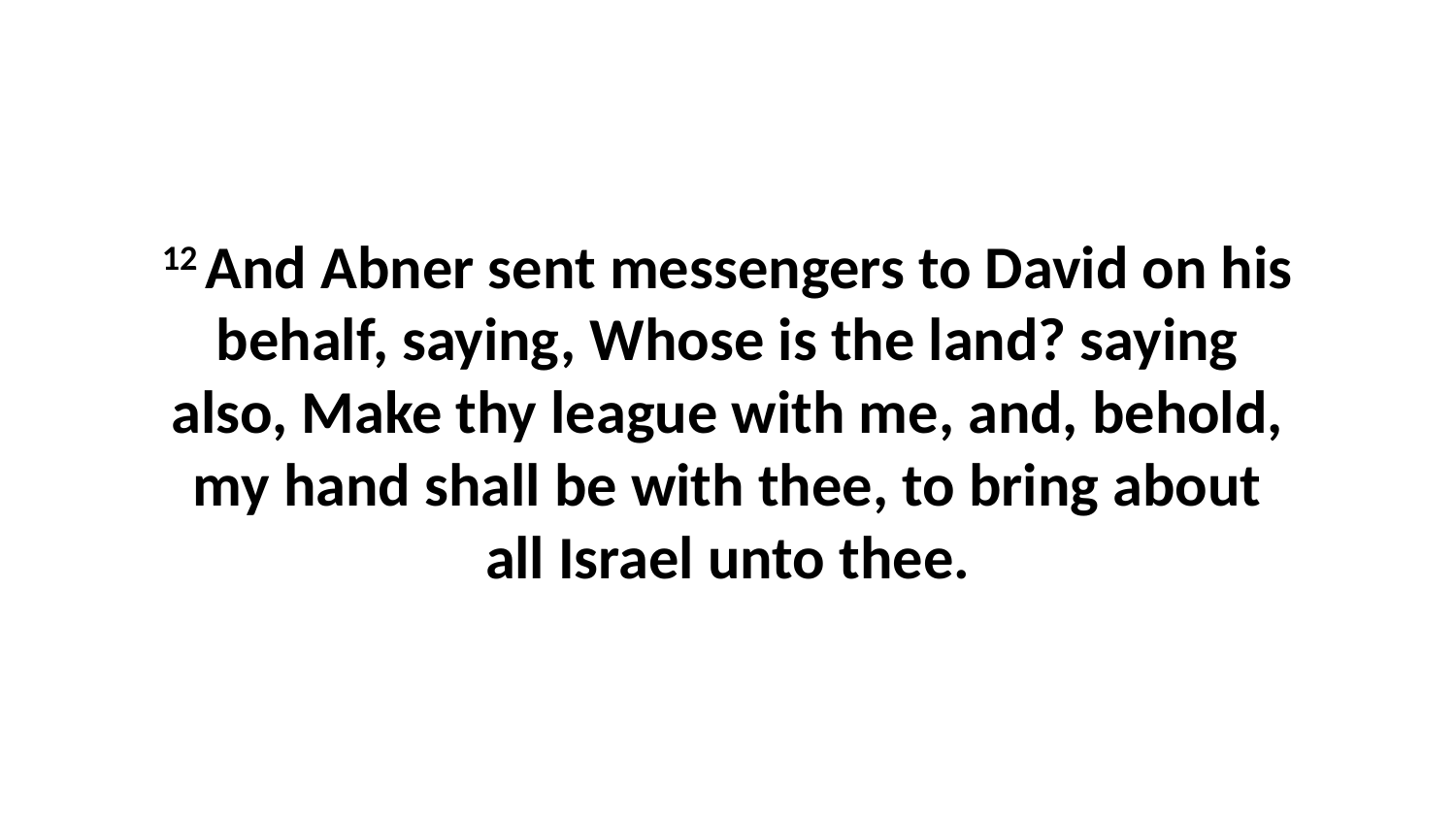

12 And Abner sent messengers to David on his behalf, saying, Whose is the land? saying also, Make thy league with me, and, behold, my hand shall be with thee, to bring about all Israel unto thee.